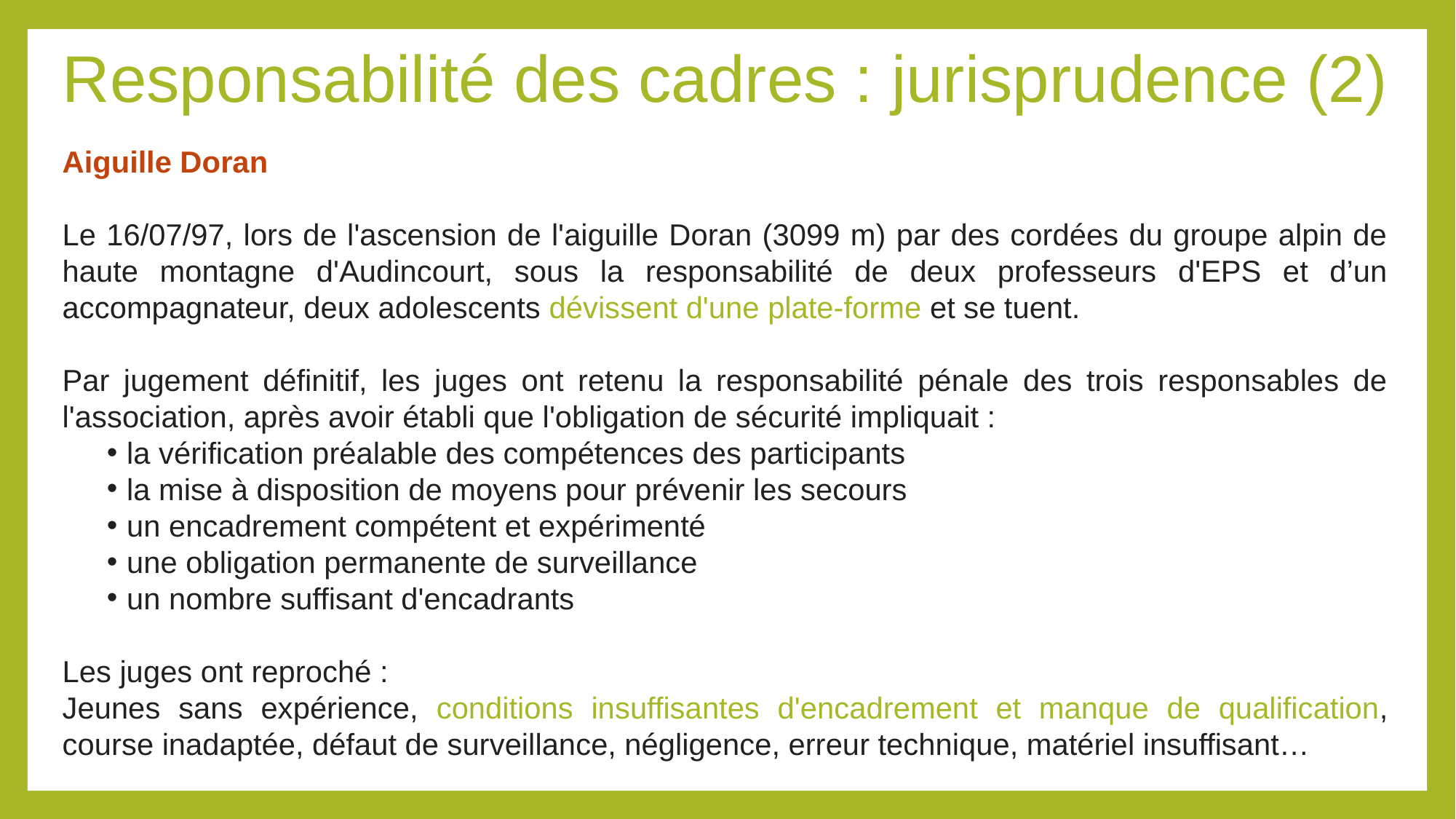

Responsabilité des cadres : jurisprudence (2)
Aiguille Doran

Le 16/07/97, lors de l'ascension de l'aiguille Doran (3099 m) par des cordées du groupe alpin de haute montagne d'Audincourt, sous la responsabilité de deux professeurs d'EPS et d’un accompagnateur, deux adolescents dévissent d'une plate-forme et se tuent.

Par jugement définitif, les juges ont retenu la responsabilité pénale des trois responsables de l'association, après avoir établi que l'obligation de sécurité impliquait :
la vérification préalable des compétences des participants
la mise à disposition de moyens pour prévenir les secours
un encadrement compétent et expérimenté
une obligation permanente de surveillance
un nombre suffisant d'encadrants

Les juges ont reproché :
Jeunes sans expérience, conditions insuffisantes d'encadrement et manque de qualification, course inadaptée, défaut de surveillance, négligence, erreur technique, matériel insuffisant…